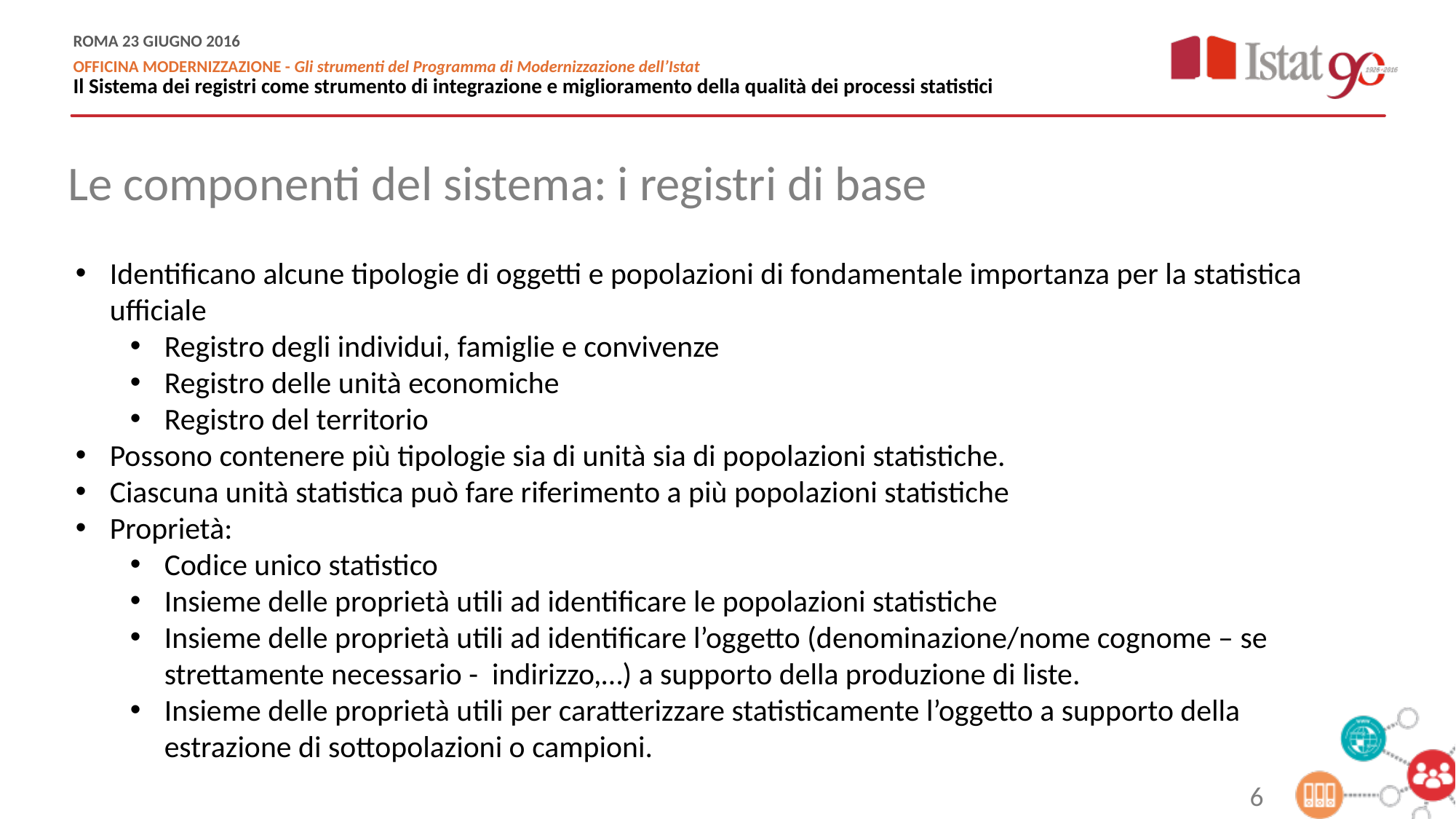

Le componenti del sistema: i registri di base
Identificano alcune tipologie di oggetti e popolazioni di fondamentale importanza per la statistica ufficiale
Registro degli individui, famiglie e convivenze
Registro delle unità economiche
Registro del territorio
Possono contenere più tipologie sia di unità sia di popolazioni statistiche.
Ciascuna unità statistica può fare riferimento a più popolazioni statistiche
Proprietà:
Codice unico statistico
Insieme delle proprietà utili ad identificare le popolazioni statistiche
Insieme delle proprietà utili ad identificare l’oggetto (denominazione/nome cognome – se strettamente necessario -  indirizzo,…) a supporto della produzione di liste.
Insieme delle proprietà utili per caratterizzare statisticamente l’oggetto a supporto della estrazione di sottopolazioni o campioni.
6